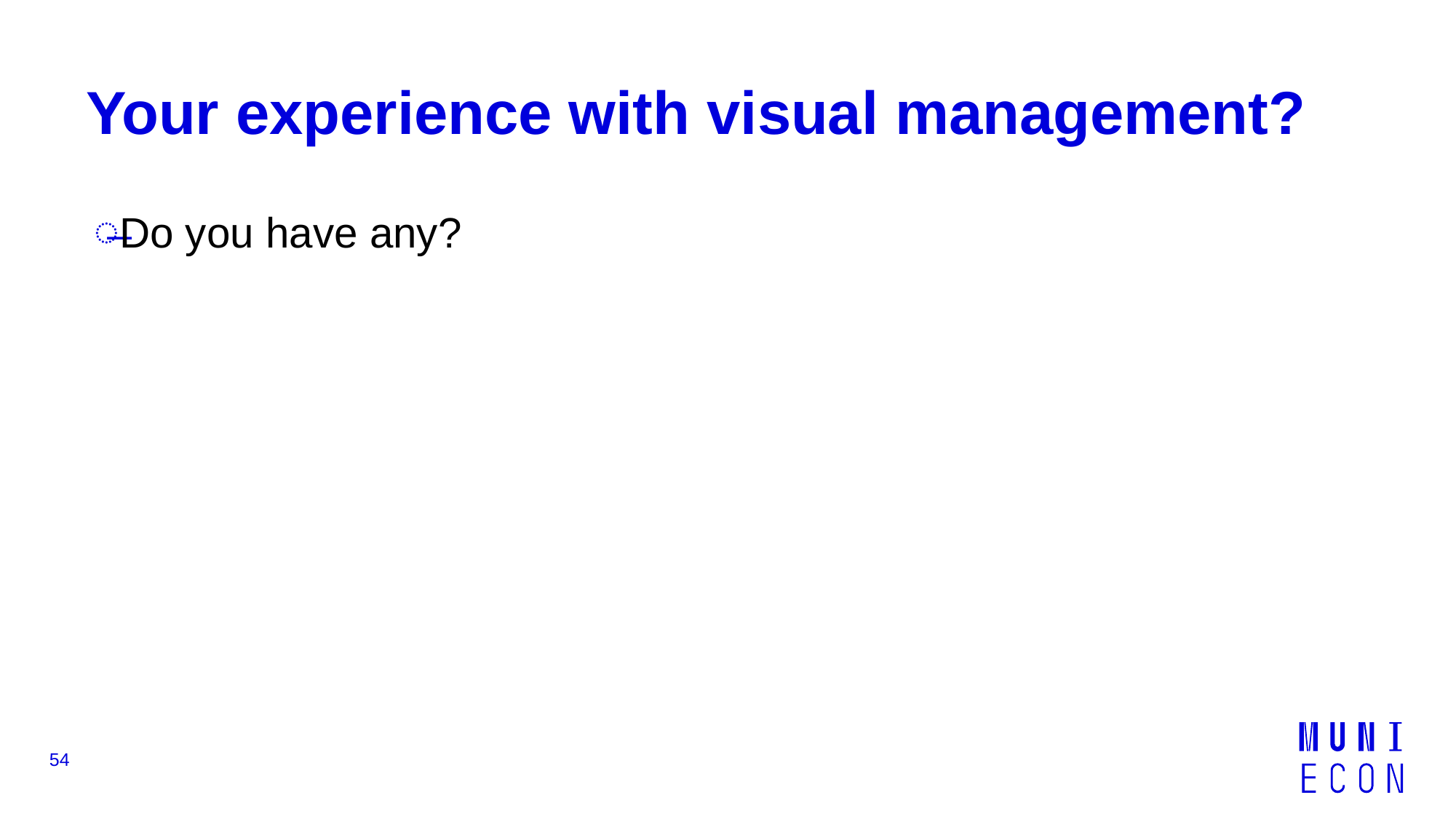

# Your experience with visual management?
Do you have any?
54